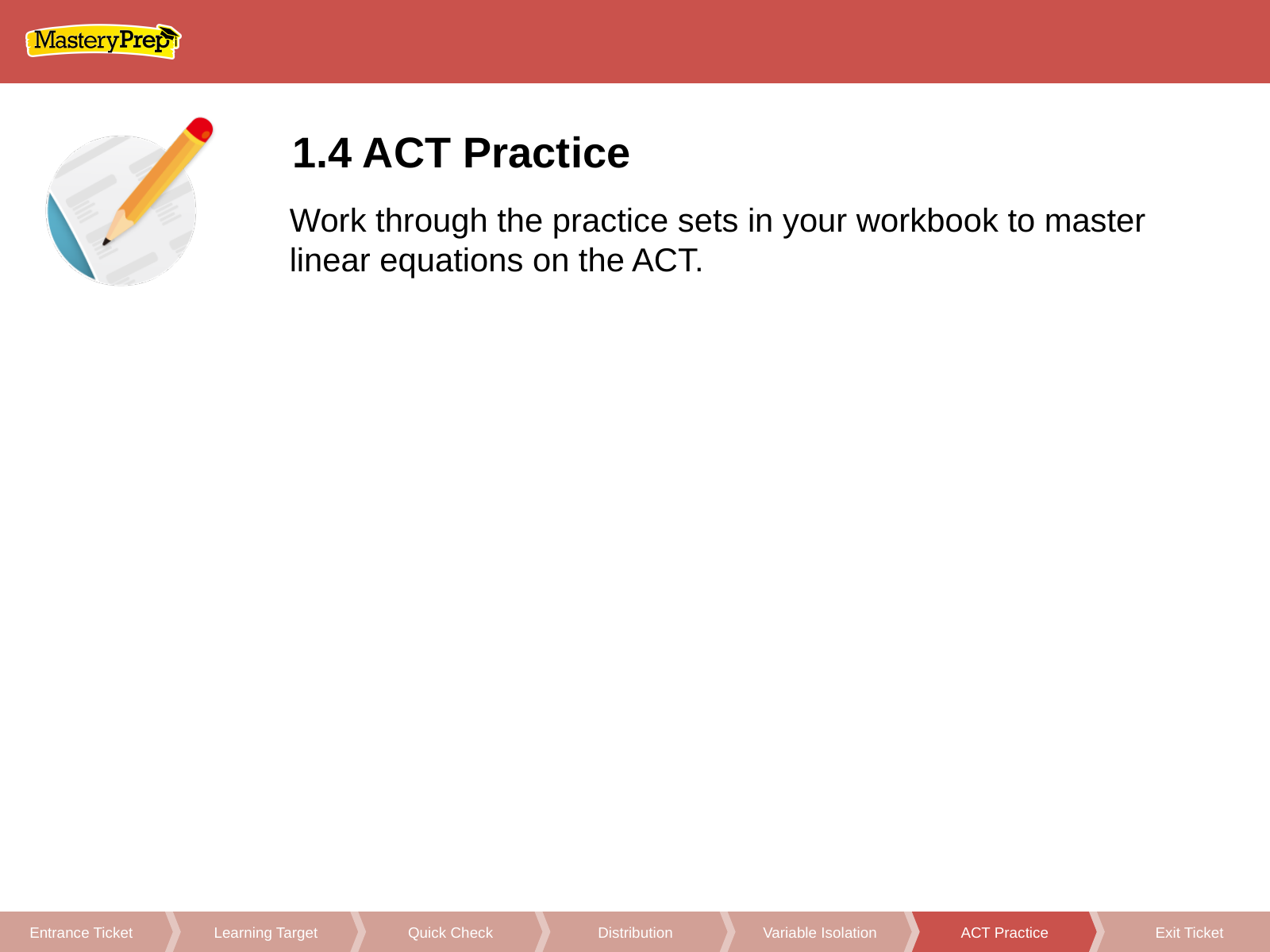

Distribution
Variable Isolation
ACT Practice
Exit Ticket
Learning Target
Quick Check
Entrance Ticket